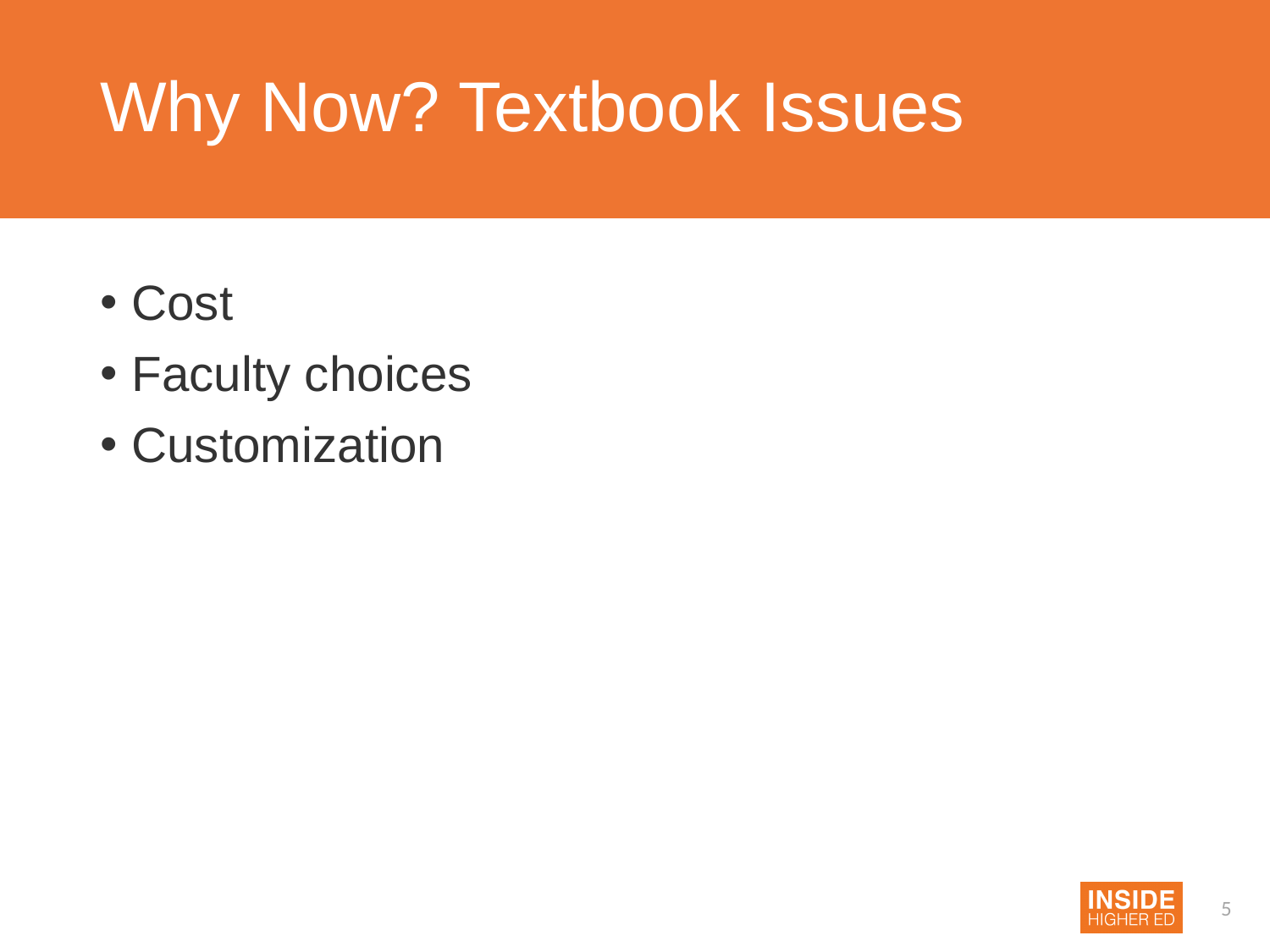

# Why Now? Textbook Issues
Cost
Faculty choices
Customization